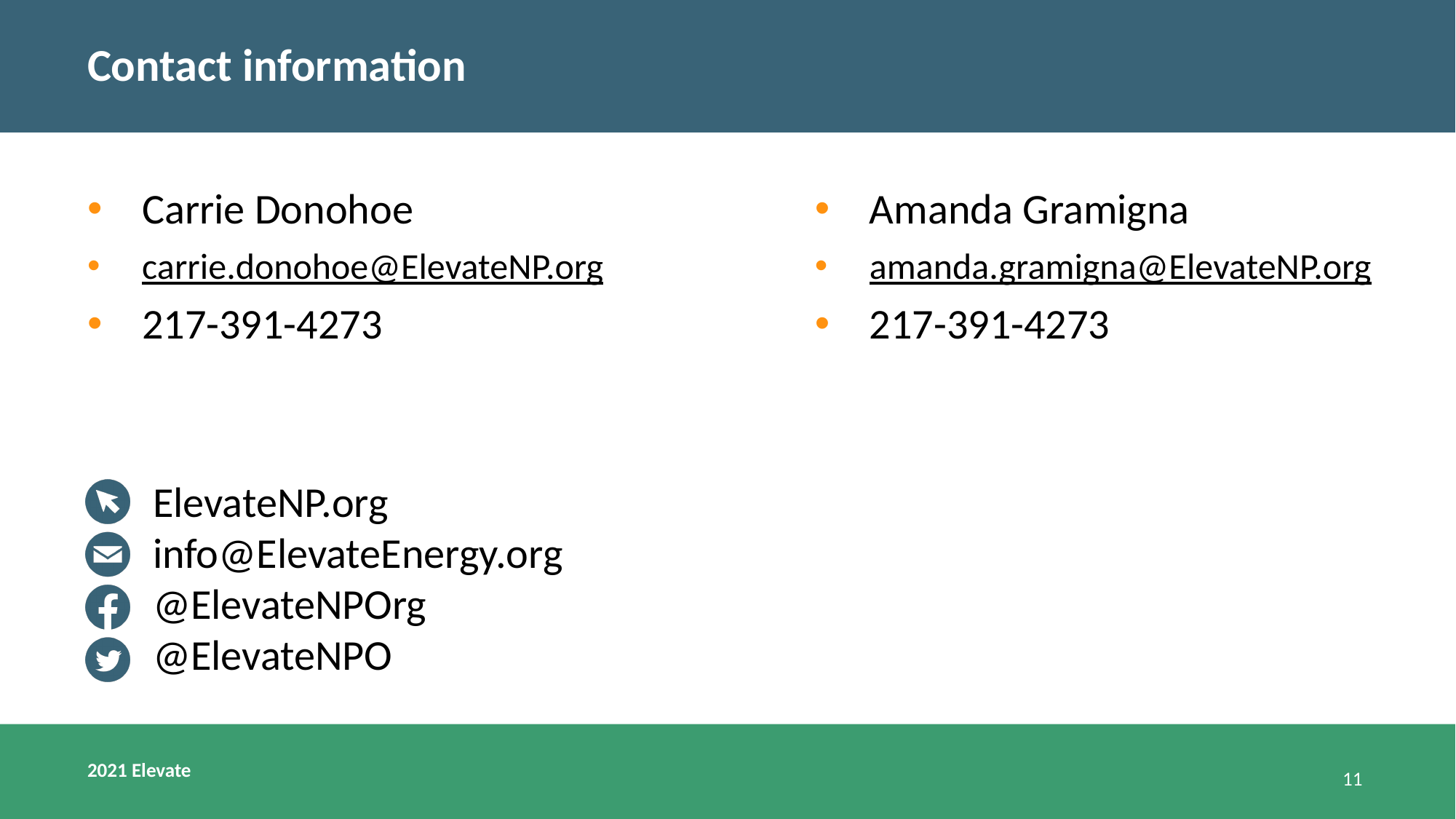

# Contact information
Amanda Gramigna
amanda.gramigna@ElevateNP.org
217-391-4273

Carrie Donohoe
carrie.donohoe@ElevateNP.org
217-391-4273